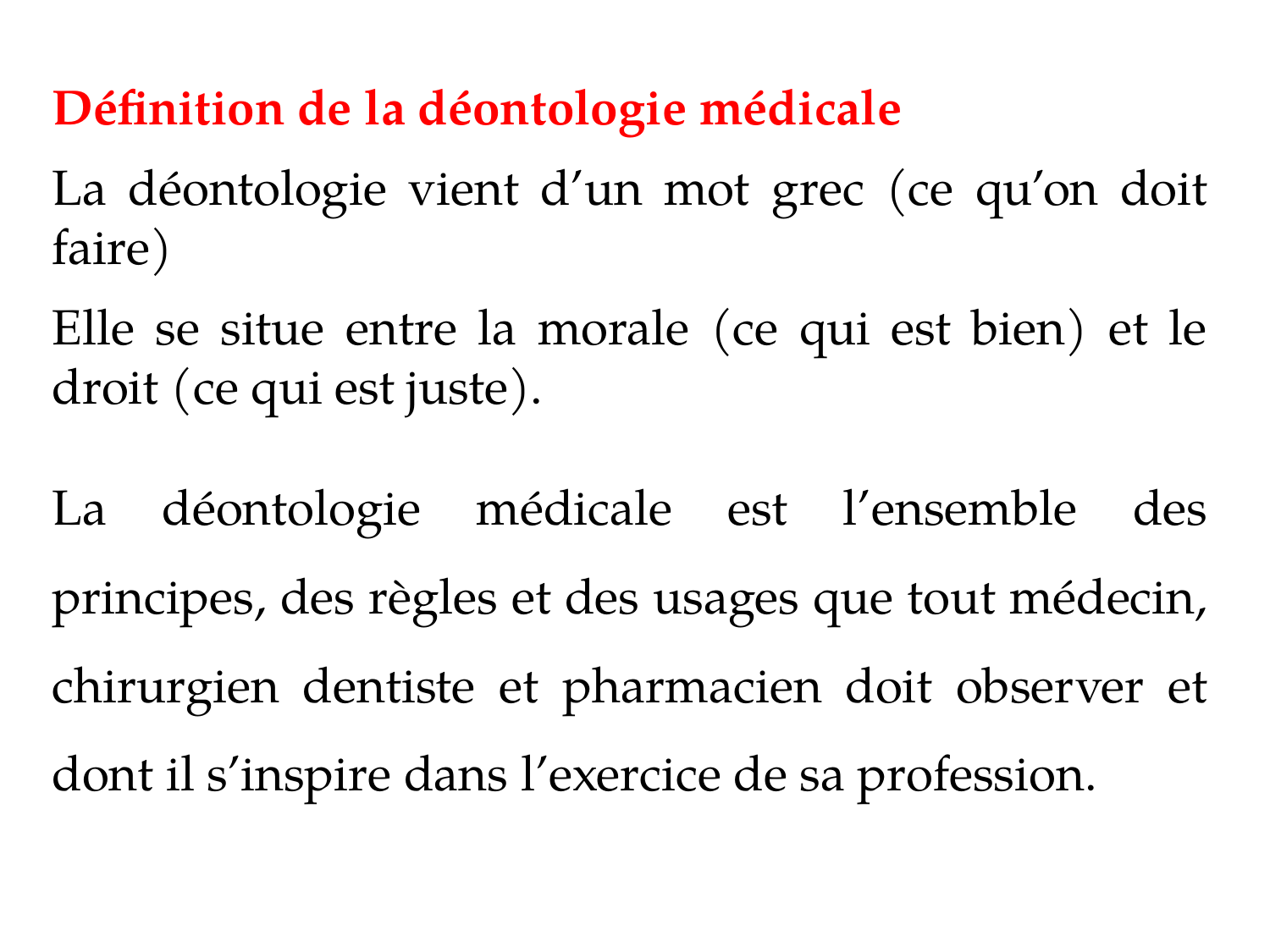

Définition de la déontologie médicale
La déontologie vient d’un mot grec (ce qu’on doit faire)
Elle se situe entre la morale (ce qui est bien) et le droit (ce qui est juste).
La déontologie médicale est l’ensemble des principes, des règles et des usages que tout médecin, chirurgien dentiste et pharmacien doit observer et dont il s’inspire dans l’exercice de sa profession.